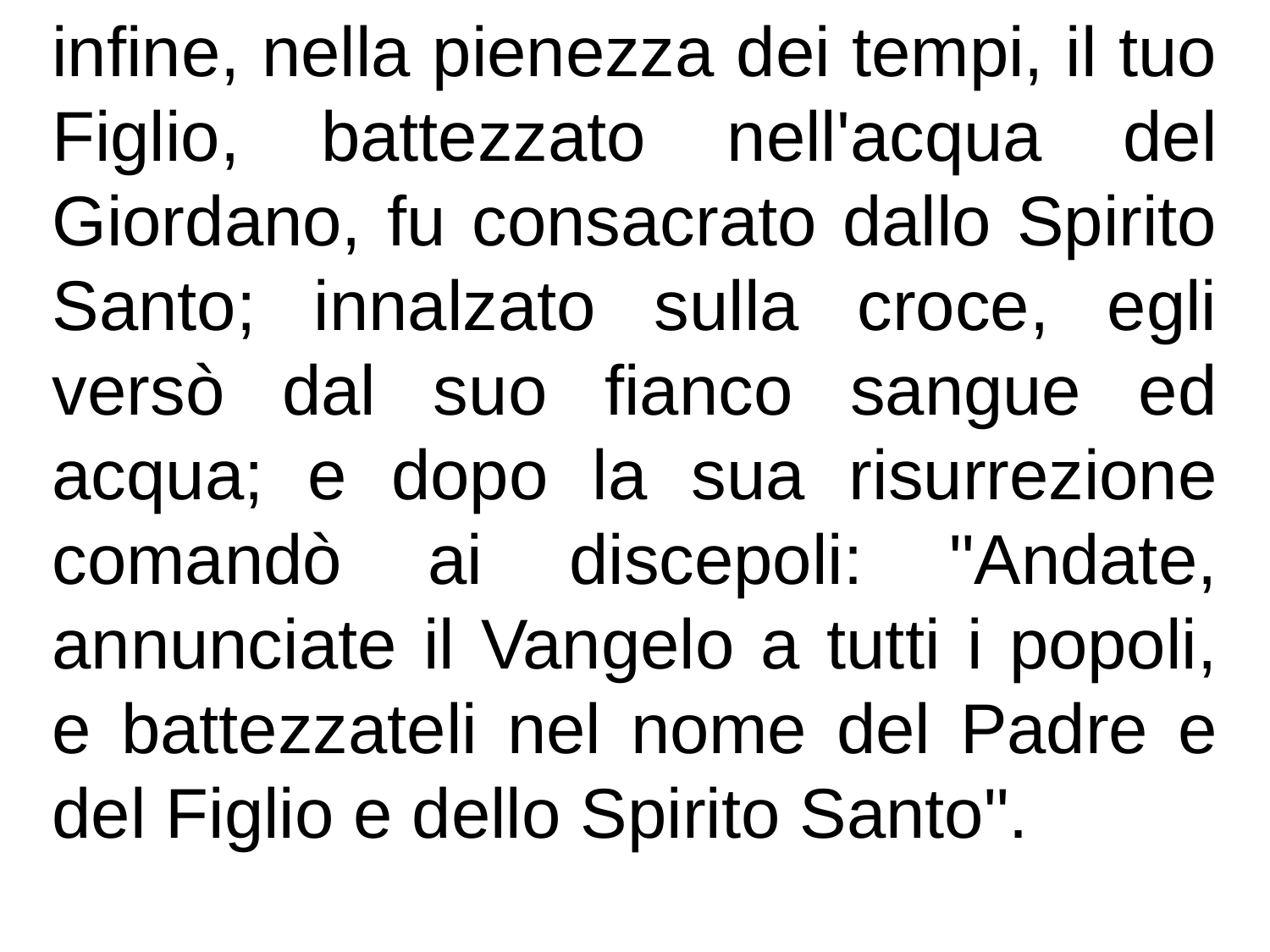

infine, nella pienezza dei tempi, il tuo Figlio, battezzato nell'acqua del Giordano, fu consacrato dallo Spirito Santo; innalzato sulla croce, egli versò dal suo fianco sangue ed acqua; e dopo la sua risurrezione comandò ai discepoli: "Andate, annunciate il Vangelo a tutti i popoli, e battezzateli nel nome del Padre e del Figlio e dello Spirito Santo".